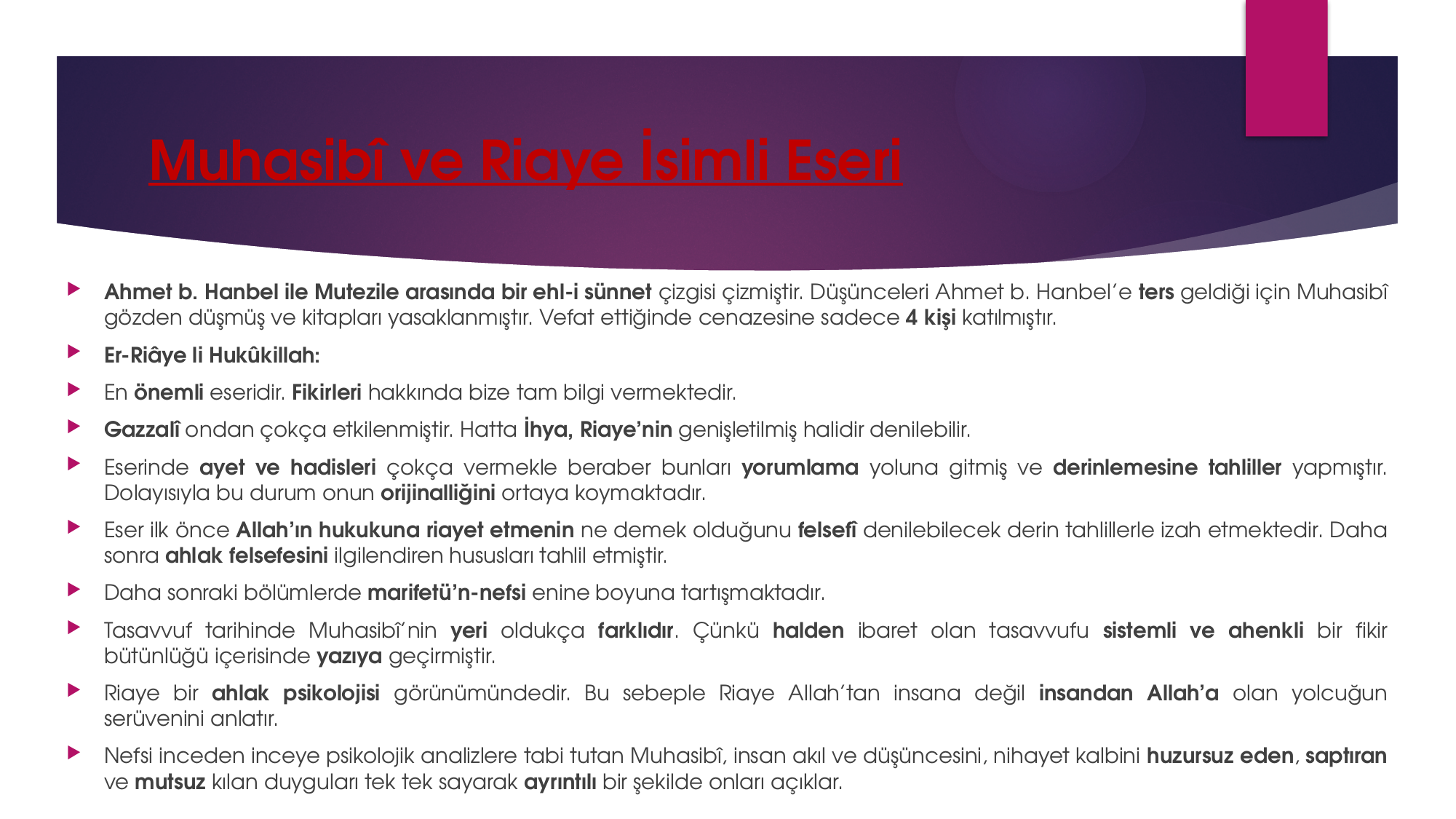

# Muhasibî ve Riaye İsimli Eseri
Ahmet b. Hanbel ile Mutezile arasında bir ehl-i sünnet çizgisi çizmiştir. Düşünceleri Ahmet b. Hanbel’e ters geldiği için Muhasibî gözden düşmüş ve kitapları yasaklanmıştır. Vefat ettiğinde cenazesine sadece 4 kişi katılmıştır.
Er-Riâye li Hukûkillah:
En önemli eseridir. Fikirleri hakkında bize tam bilgi vermektedir.
Gazzalî ondan çokça etkilenmiştir. Hatta İhya, Riaye’nin genişletilmiş halidir denilebilir.
Eserinde ayet ve hadisleri çokça vermekle beraber bunları yorumlama yoluna gitmiş ve derinlemesine tahliller yapmıştır. Dolayısıyla bu durum onun orijinalliğini ortaya koymaktadır.
Eser ilk önce Allah’ın hukukuna riayet etmenin ne demek olduğunu felsefî denilebilecek derin tahlillerle izah etmektedir. Daha sonra ahlak felsefesini ilgilendiren hususları tahlil etmiştir.
Daha sonraki bölümlerde marifetü’n-nefsi enine boyuna tartışmaktadır.
Tasavvuf tarihinde Muhasibî’nin yeri oldukça farklıdır. Çünkü halden ibaret olan tasavvufu sistemli ve ahenkli bir fikir bütünlüğü içerisinde yazıya geçirmiştir.
Riaye bir ahlak psikolojisi görünümündedir. Bu sebeple Riaye Allah’tan insana değil insandan Allah’a olan yolcuğun serüvenini anlatır.
Nefsi inceden inceye psikolojik analizlere tabi tutan Muhasibî, insan akıl ve düşüncesini, nihayet kalbini huzursuz eden, saptıran ve mutsuz kılan duyguları tek tek sayarak ayrıntılı bir şekilde onları açıklar.